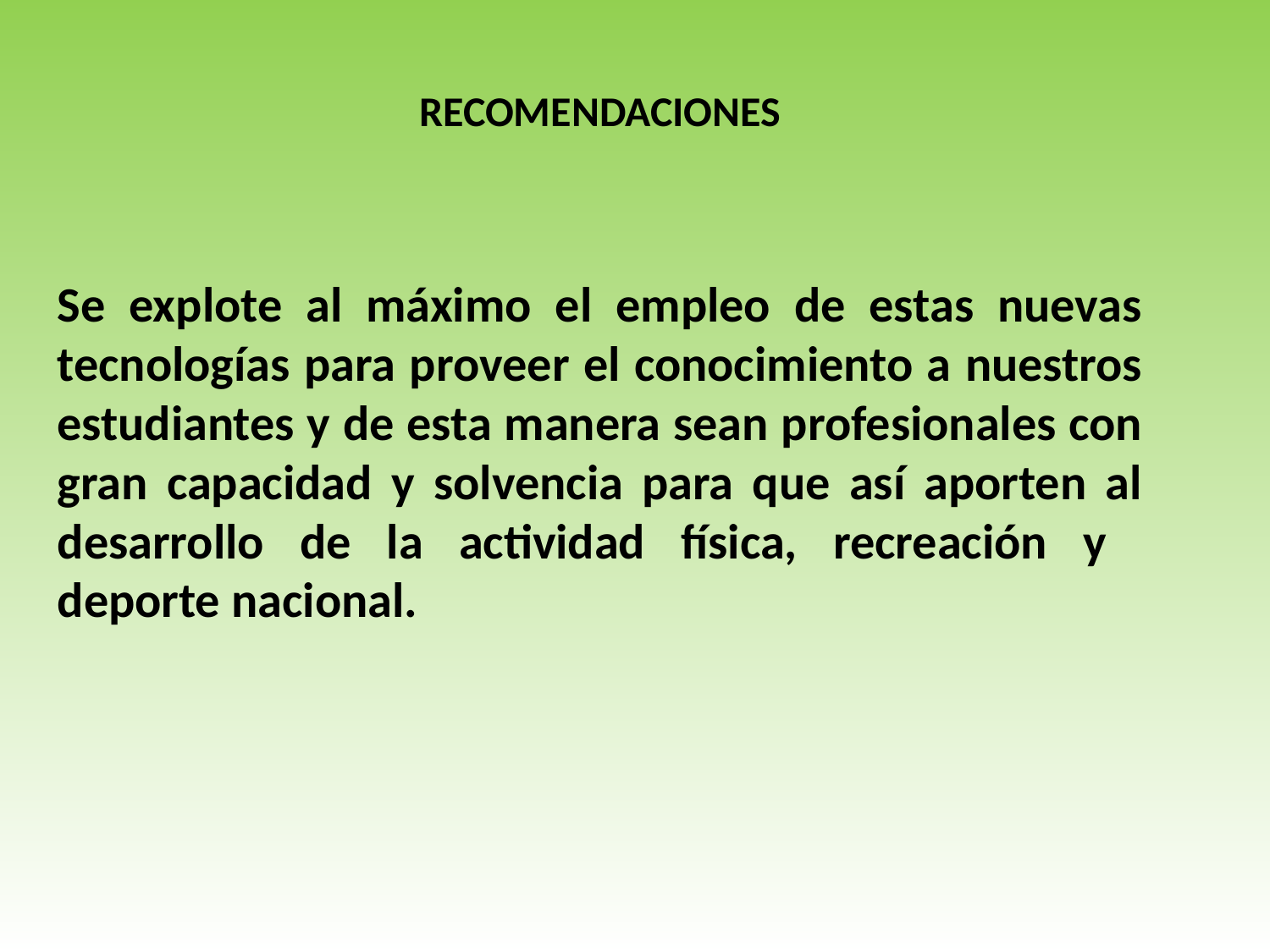

RECOMENDACIONES
Se explote al máximo el empleo de estas nuevas tecnologías para proveer el conocimiento a nuestros estudiantes y de esta manera sean profesionales con gran capacidad y solvencia para que así aporten al desarrollo de la actividad física, recreación y  deporte nacional.